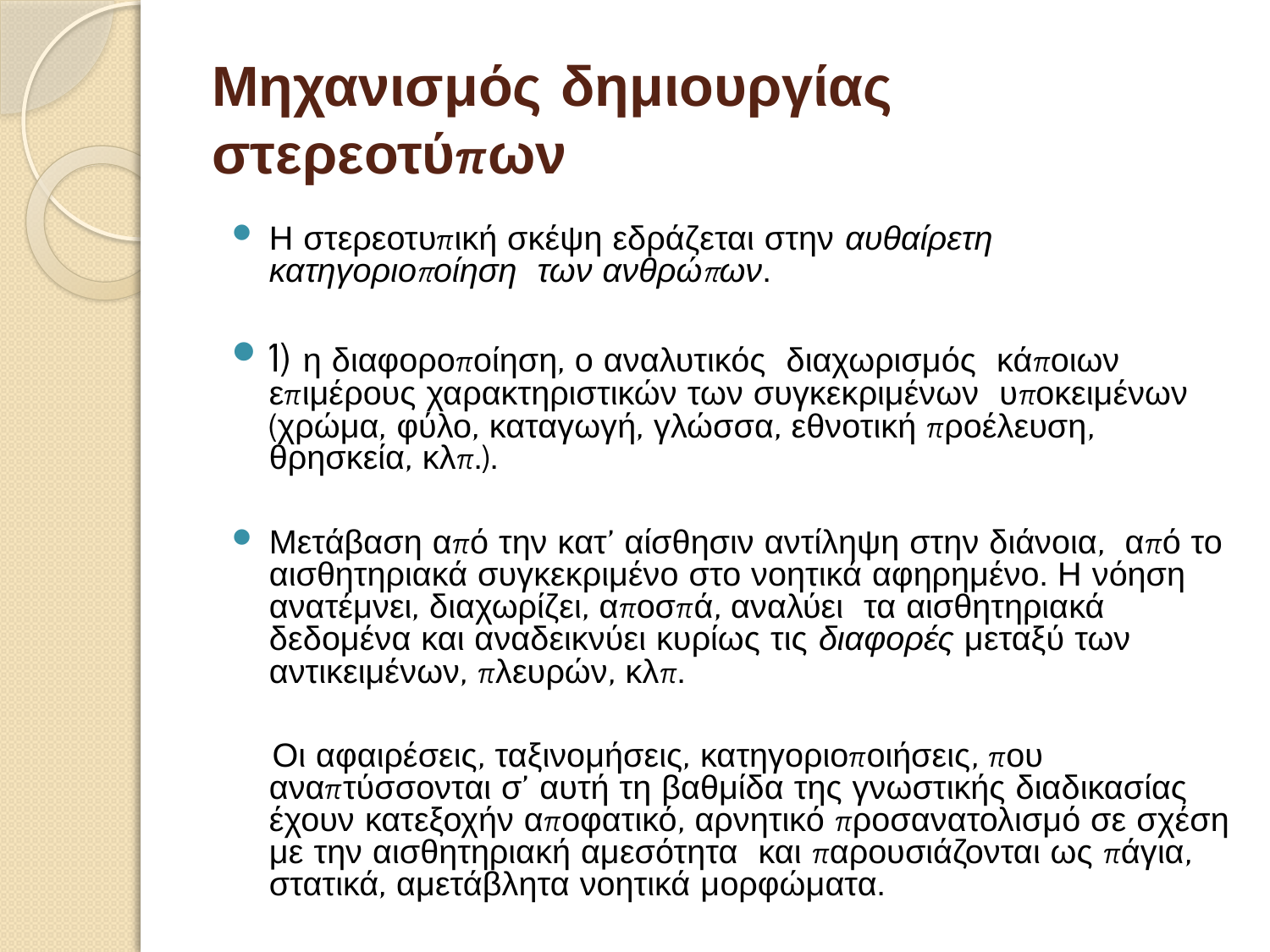

# Μηχανισμός δημιουργίας στερεοτύπων
Η στερεοτυπική σκέψη εδράζεται στην αυθαίρετη κατηγοριοποίηση  των ανθρώπων.

1) η διαφοροποίηση, ο αναλυτικός  διαχωρισμός  κάποιων επιμέρους χαρακτηριστικών των συγκεκριμένων  υποκειμένων (χρώμα, φύλο, καταγωγή, γλώσσα, εθνοτική προέλευση, θρησκεία, κλπ.).

Μετάβαση από την κατ’ αίσθησιν αντίληψη στην διάνοια,  από το αισθητηριακά συγκεκριμένο στο νοητικά αφηρημένο. Η νόηση ανατέμνει, διαχωρίζει, αποσπά, αναλύει  τα αισθητηριακά δεδομένα και αναδεικνύει κυρίως τις διαφορές μεταξύ των αντικειμένων, πλευρών, κλπ.

    Οι αφαιρέσεις, ταξινομήσεις, κατηγοριοποιήσεις, που αναπτύσσονται σ’ αυτή τη βαθμίδα της γνωστικής διαδικασίας έχουν κατεξοχήν αποφατικό, αρνητικό προσανατολισμό σε σχέση με την αισθητηριακή αμεσότητα  και παρουσιάζονται ως πάγια, στατικά, αμετάβλητα νοητικά μορφώματα.